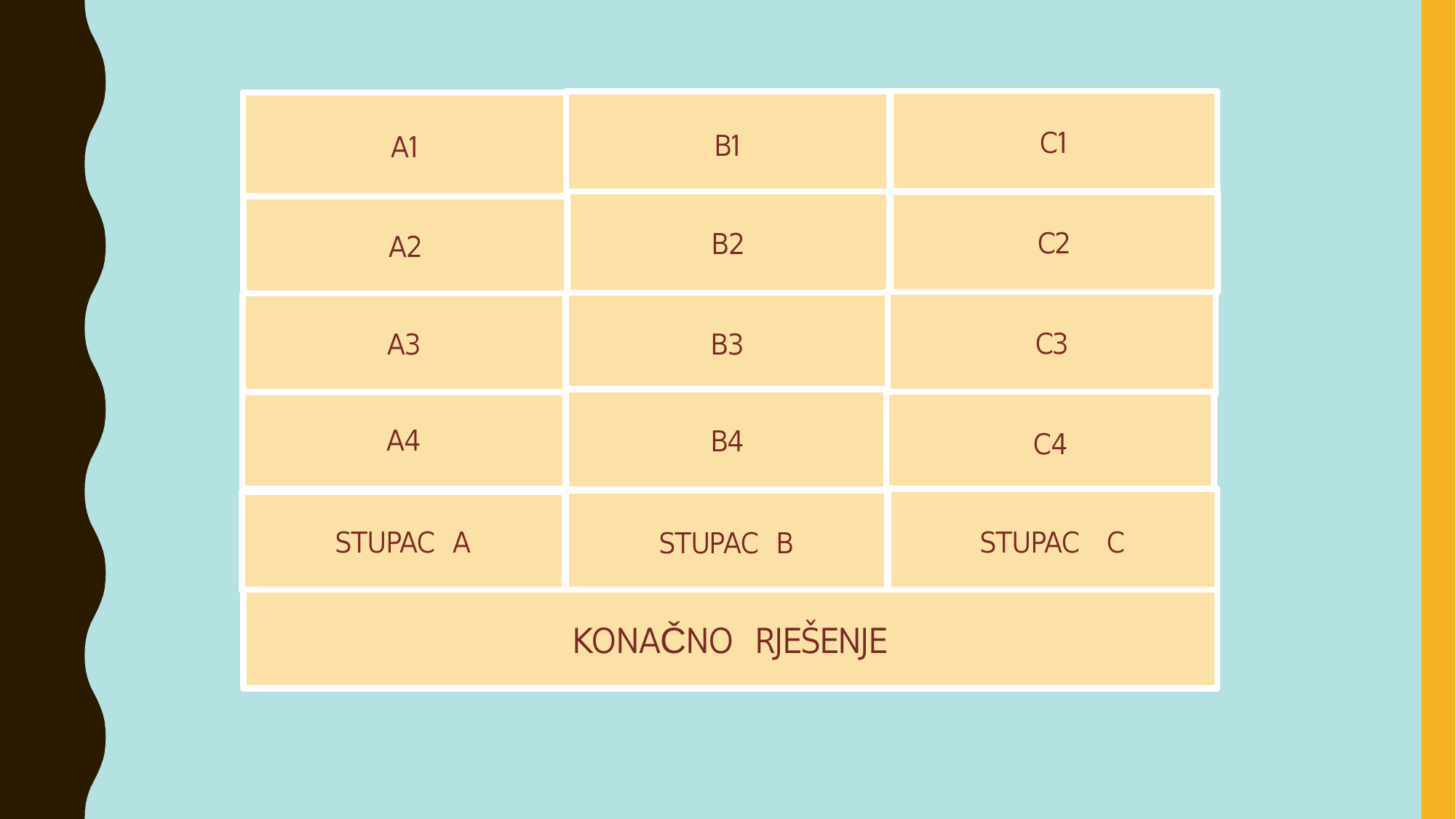

C1
B1
A1
| POLJSKI | TIPKA | RAČUNALNI |
| --- | --- | --- |
| KUĆNI | ENTER | PJEVAČKI |
| LIJEVA TIPKA | RAZMAKNICA | NOVINARSKI |
| KLIK | PISANJE | BEŽIČNI |
| MIŠ | TIPKOVNICA | MIKROFON |
| ULAZNE JEDINICE RAČUNALA |  |  |
B2
C2
A2
C3
B3
A3
B4
A4
C4
STUPAC   C
STUPAC  B
STUPAC  A
KONAČNO  RJEŠENJE